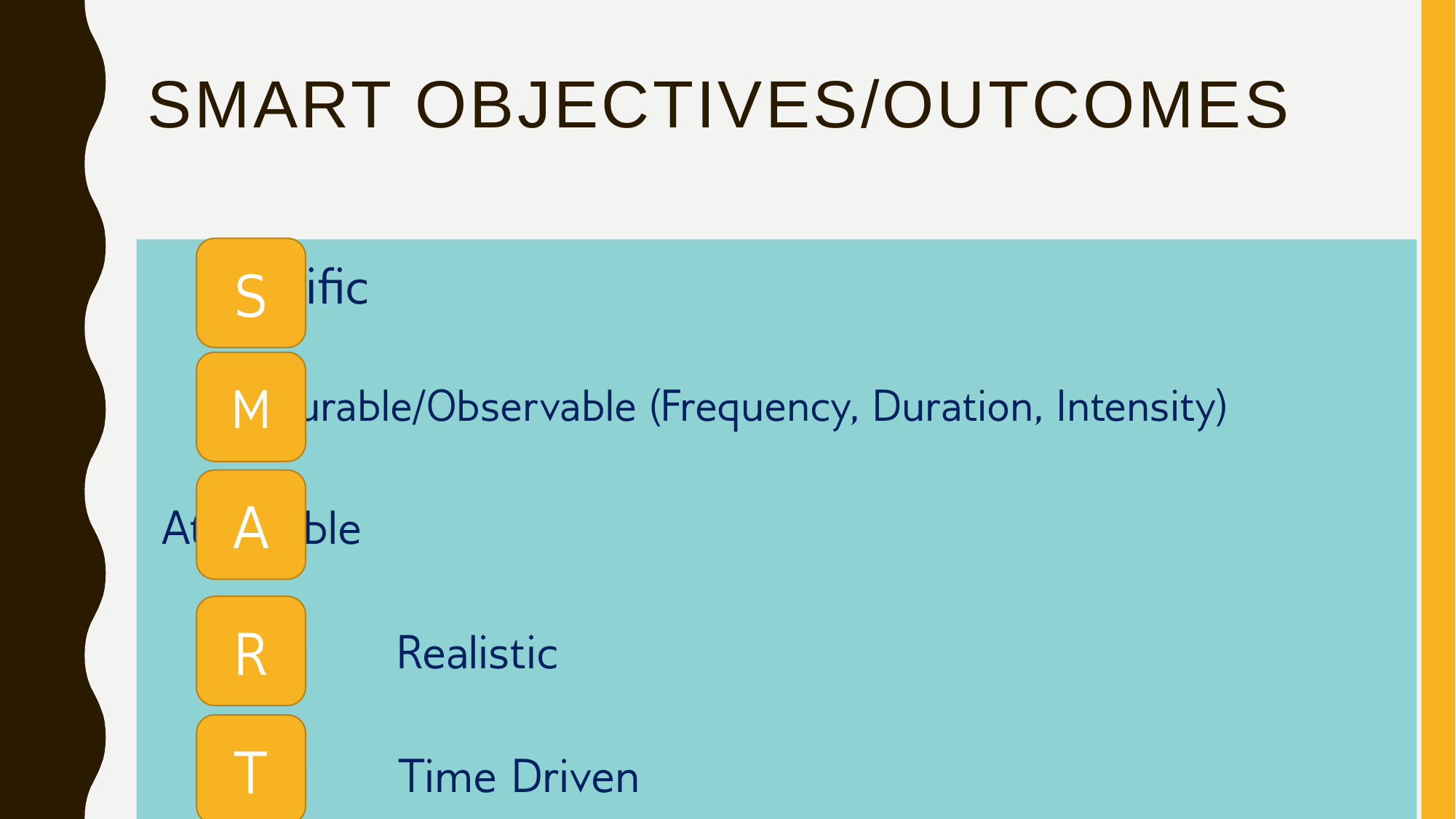

# SMART Objectives/Outcomes
S
		Specific

		Measurable/Observable (Frequency, Duration, Intensity)

		 Attainable

                 Realistic

                           Time Driven
M
A
R
T